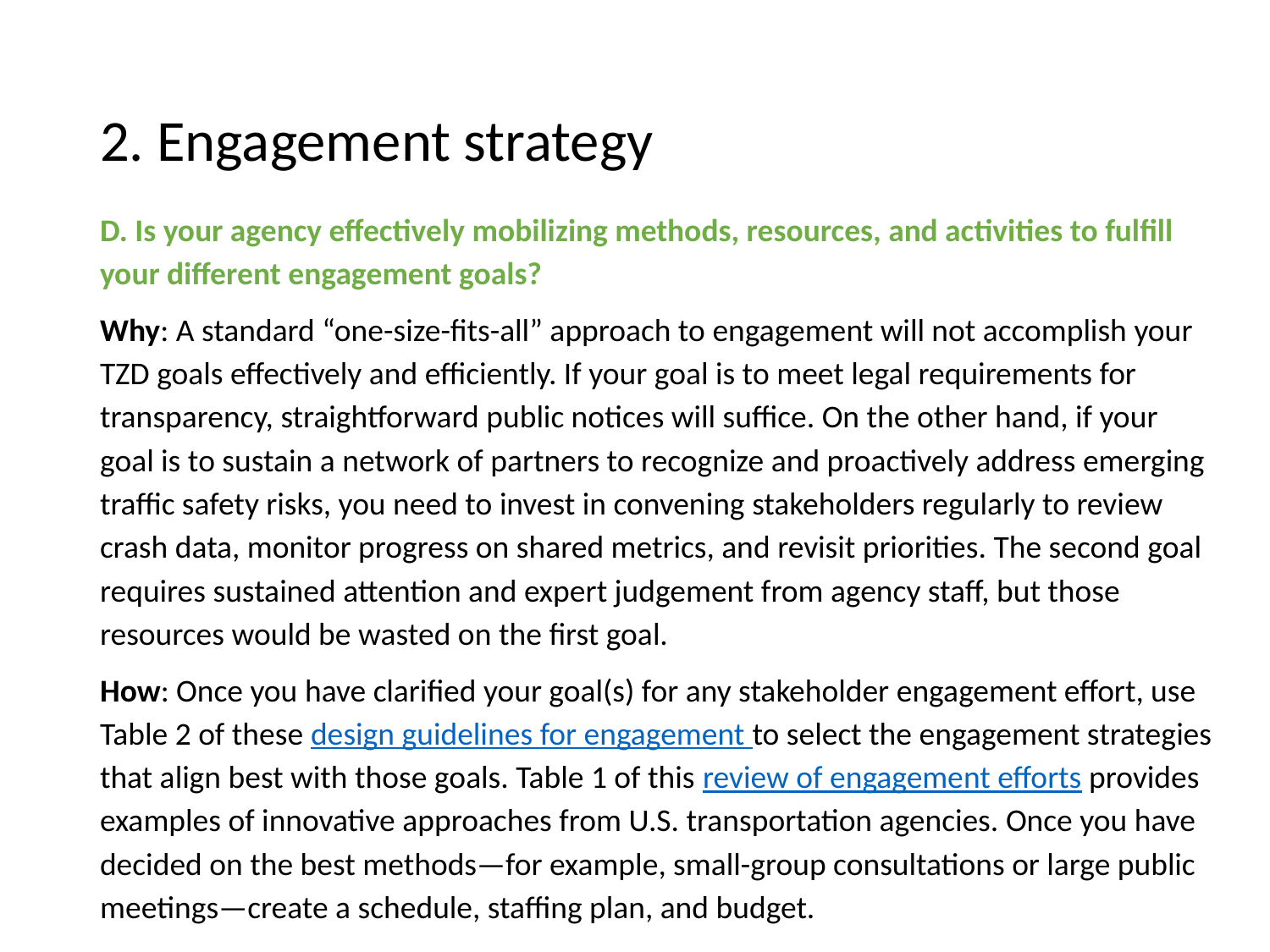

# 2. Engagement strategy
D. Is your agency effectively mobilizing methods, resources, and activities to fulfill your different engagement goals?
Why: A standard “one-size-fits-all” approach to engagement will not accomplish your TZD goals effectively and efficiently. If your goal is to meet legal requirements for transparency, straightforward public notices will suffice. On the other hand, if your goal is to sustain a network of partners to recognize and proactively address emerging traffic safety risks, you need to invest in convening stakeholders regularly to review crash data, monitor progress on shared metrics, and revisit priorities. The second goal requires sustained attention and expert judgement from agency staff, but those resources would be wasted on the first goal.
How: Once you have clarified your goal(s) for any stakeholder engagement effort, use Table 2 of these design guidelines for engagement to select the engagement strategies that align best with those goals. Table 1 of this review of engagement efforts provides examples of innovative approaches from U.S. transportation agencies. Once you have decided on the best methods—for example, small-group consultations or large public meetings—create a schedule, staffing plan, and budget.